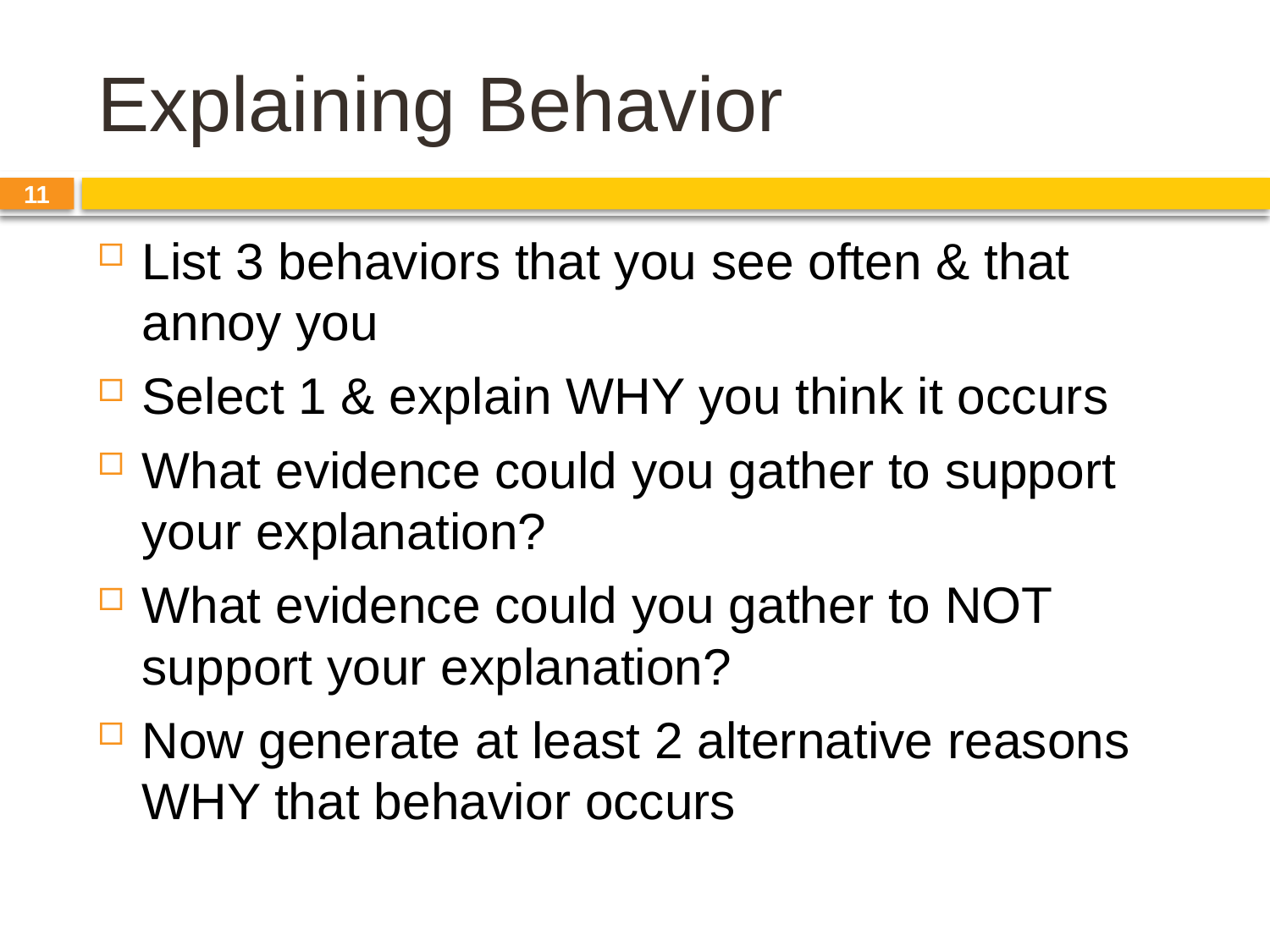

# Explaining Behavior
11
List 3 behaviors that you see often & that annoy you
Select 1 & explain WHY you think it occurs
What evidence could you gather to support your explanation?
What evidence could you gather to NOT support your explanation?
Now generate at least 2 alternative reasons WHY that behavior occurs